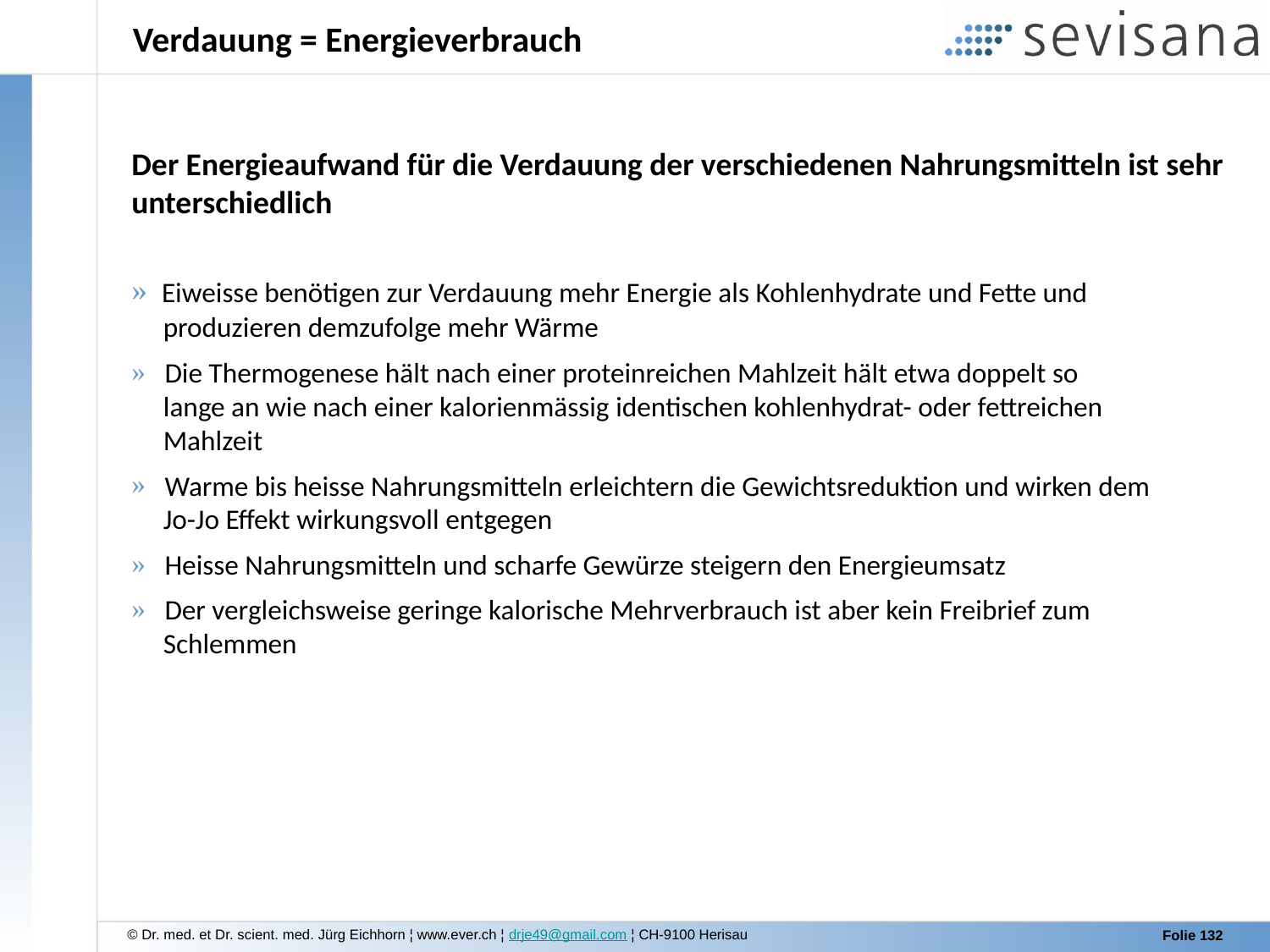

# Verdauung = Energieverbrauch
Der Energieaufwand für die Verdauung der verschiedenen Nahrungsmitteln ist sehr unterschiedlich
  Eiweisse benötigen zur Verdauung mehr Energie als Kohlenhydrate und Fette und
     produzieren demzufolge mehr Wärme
   Die Thermogenese hält nach einer proteinreichen Mahlzeit hält etwa doppelt so
     lange an wie nach einer kalorienmässig identischen kohlenhydrat- oder fettreichen
     Mahlzeit
   Warme bis heisse Nahrungsmitteln erleichtern die Gewichtsreduktion und wirken dem
     Jo-Jo Effekt wirkungsvoll entgegen
   Heisse Nahrungsmitteln und scharfe Gewürze steigern den Energieumsatz
   Der vergleichsweise geringe kalorische Mehrverbrauch ist aber kein Freibrief zum
     Schlemmen